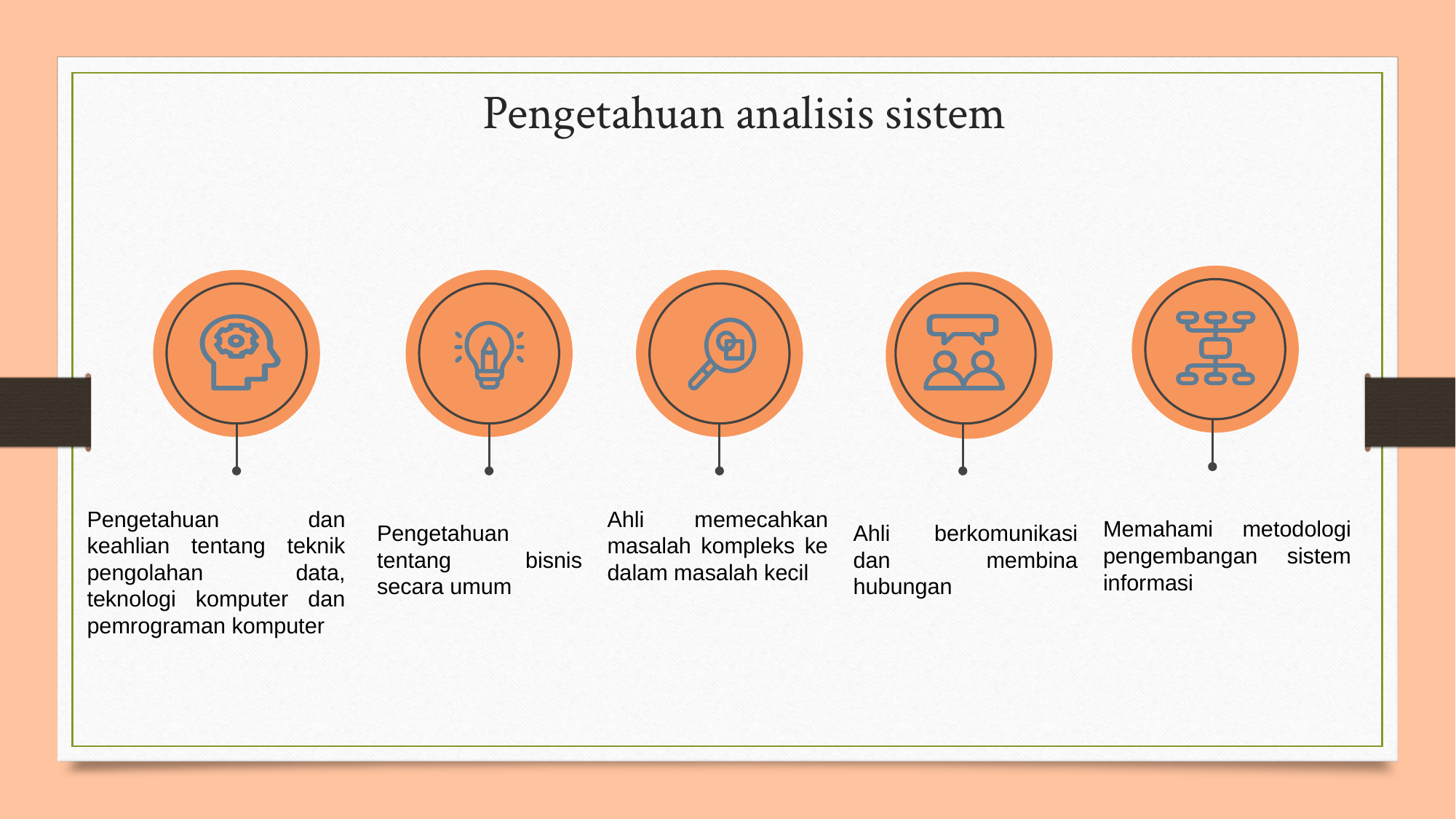

# Pengetahuan analisis sistem

Pengetahuan dan keahlian tentang teknik pengolahan data, teknologi komputer dan pemrograman komputer
Ahli memecahkan masalah kompleks ke dalam masalah kecil

Memahami metodologi pengembangan sistem informasi

Pengetahuan tentang bisnis secara umum
Ahli berkomunikasi dan membina hubungan